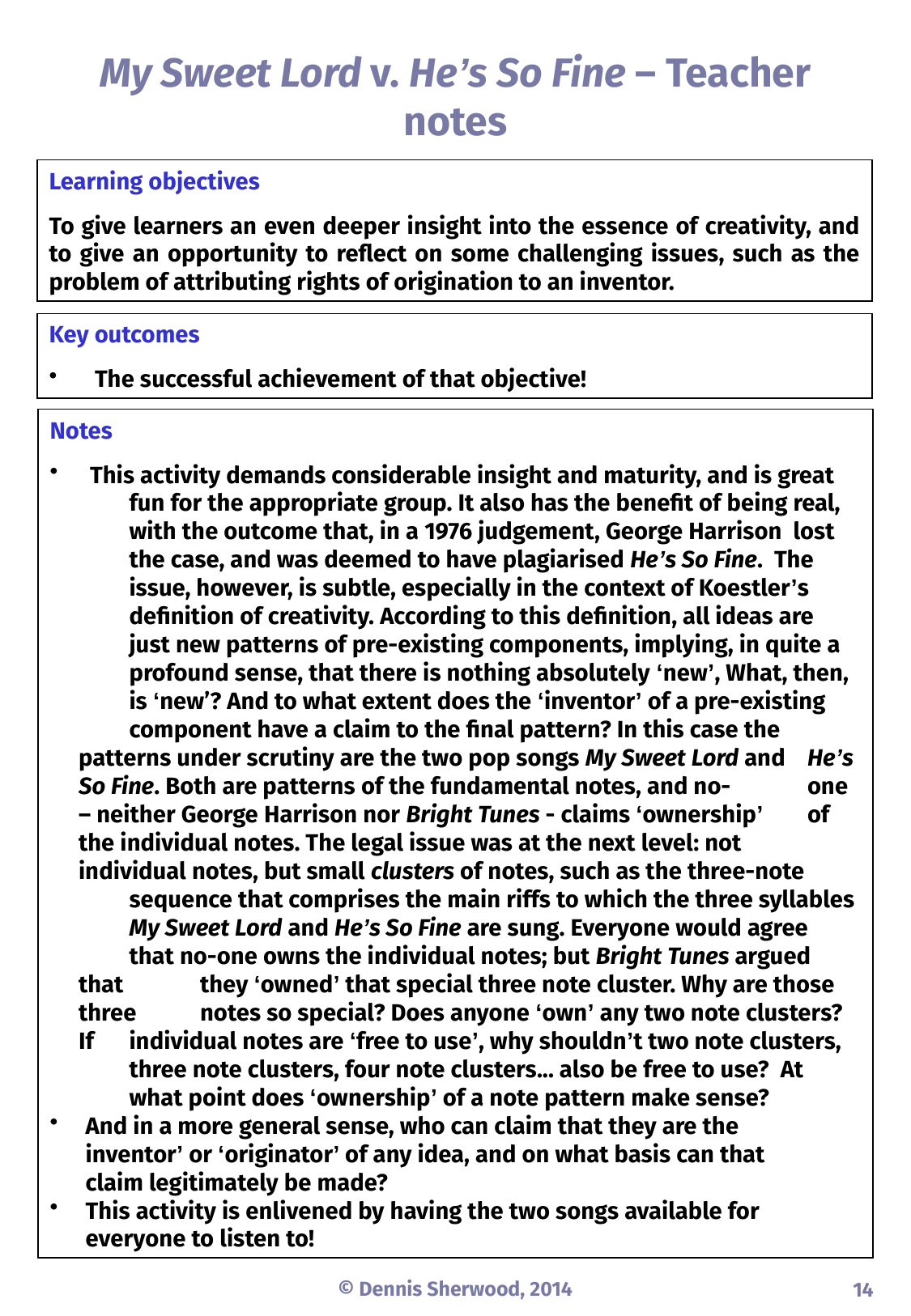

My Sweet Lord v. He’s So Fine – Teacher notes
Learning objectives

To give learners an even deeper insight into the essence of creativity, and to give an opportunity to reflect on some challenging issues, such as the problem of attributing rights of origination to an inventor.
Key outcomes

   The successful achievement of that objective!
Notes

  This activity demands considerable insight and maturity, and is great 	fun for the appropriate group. It also has the benefit of being real, 	with the outcome that, in a 1976 judgement, George Harrison  lost 	the case, and was deemed to have plagiarised He’s So Fine.  The 	issue, however, is subtle, especially in the context of Koestler’s 	definition of creativity. According to this definition, all ideas are 	just new patterns of pre-existing components, implying, in quite a 	profound sense, that there is nothing absolutely ‘new’, What, then, 	is ‘new’? And to what extent does the ‘inventor’ of a pre-existing 	component have a claim to the final pattern? In this case the 	patterns under scrutiny are the two pop songs My Sweet Lord and 	He’s So Fine. Both are patterns of the fundamental notes, and no-	one – neither George Harrison nor Bright Tunes - claims ‘ownership’ 	of the individual notes. The legal issue was at the next level: not 	individual notes, but small clusters of notes, such as the three-note 	sequence that comprises the main riffs to which the three syllables 	My Sweet Lord and He’s So Fine are sung. Everyone would agree 	that no-one owns the individual notes; but Bright Tunes argued that 	they ‘owned’ that special three note cluster. Why are those three 	notes so special? Does anyone ‘own’ any two note clusters? If 	individual notes are ‘free to use’, why shouldn’t two note clusters, 	three note clusters, four note clusters... also be free to use?  At 	what point does ‘ownership’ of a note pattern make sense?
And in a more general sense, who can claim that they are the 	inventor’ or ‘originator’ of any idea, and on what basis can that 	claim legitimately be made?
This activity is enlivened by having the two songs available for 	everyone to listen to!
© Dennis Sherwood, 2014
14